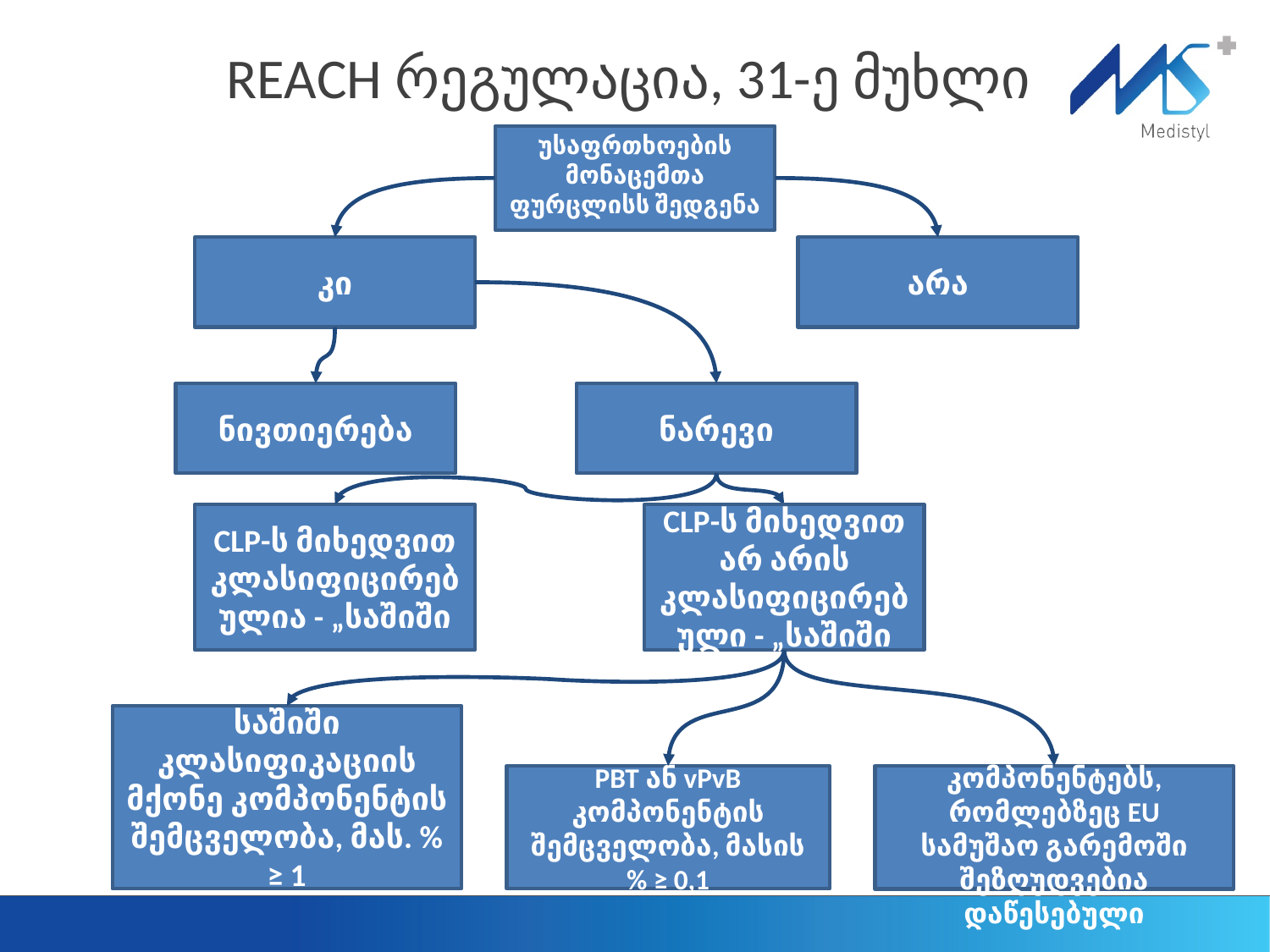

# REACH რეგულაცია, 31-ე მუხლი

უსაფრთხოების მონაცემთა ფურცლისს შედგენა

კი
არა
ნივთიერება
ნარევი
CLP-ს მიხედვით კლასიფიცირებულია - „საშიში
CLP-ს მიხედვით არ არის კლასიფიცირებული - „საშიში
საშიში კლასიფიკაციის მქონე კომპონენტის შემცველობა, მას. % ≥ 1
PBT ან vPvB კომპონენტის შემცველობა, მასის % ≥ 0,1
შეიცავს კომპონენტებს, რომლებზეც EU სამუშაო გარემოში შეზღუდვებია დაწესებული
9